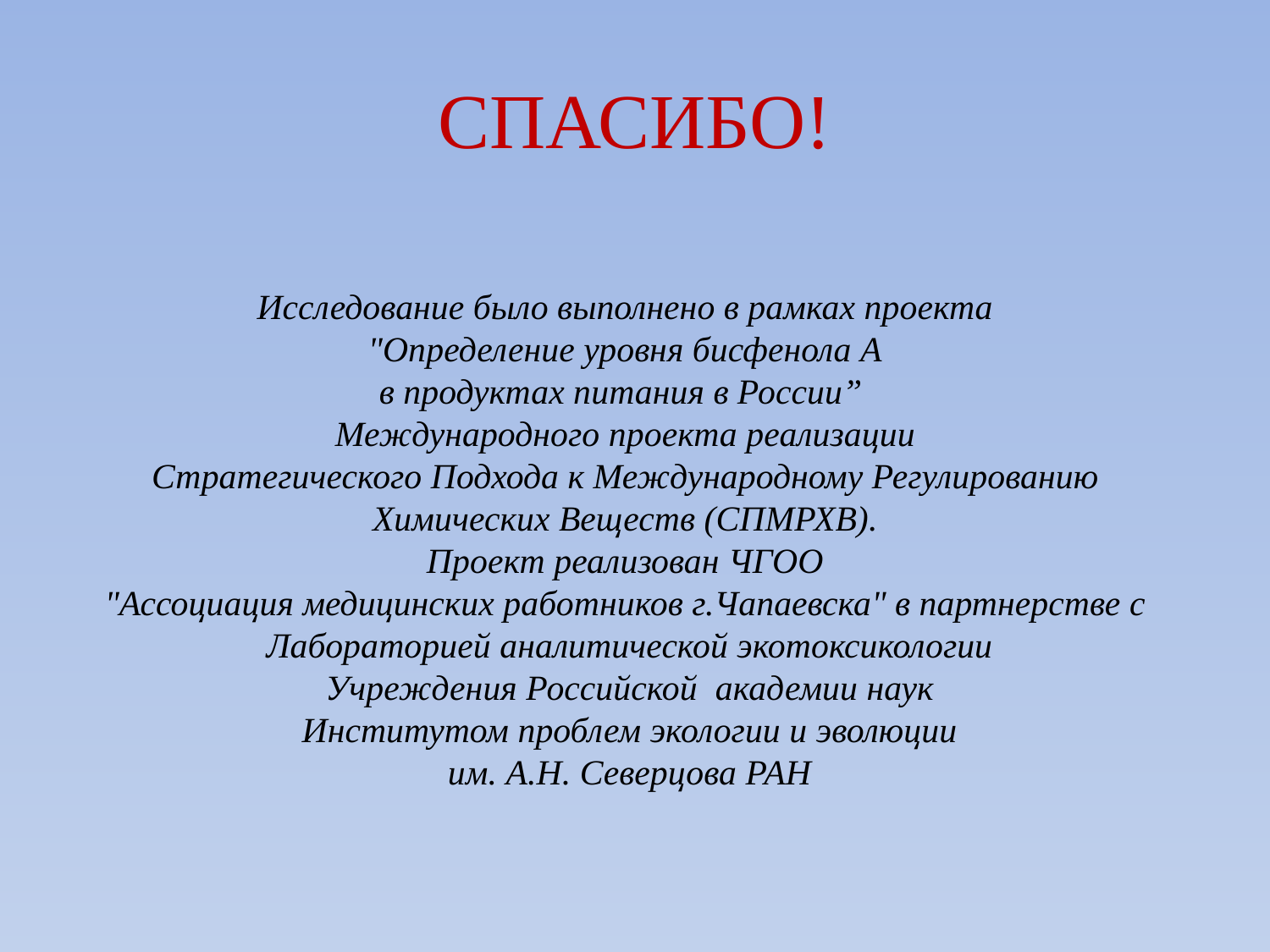

# СПАСИБО!
Исследование было выполнено в рамках проекта
"Определение уровня бисфенола А
в продуктах питания в России”
Международного проекта реализации
Стратегического Подхода к Международному Регулированию
Химических Веществ (СПМРХВ).
Проект реализован ЧГОО
"Ассоциация медицинских работников г.Чапаевска" в партнерстве с
Лабораторией аналитической экотоксикологии
Учреждения Российской	 академии наук
Институтом проблем экологии и эволюции
им. А.Н. Северцова РАН